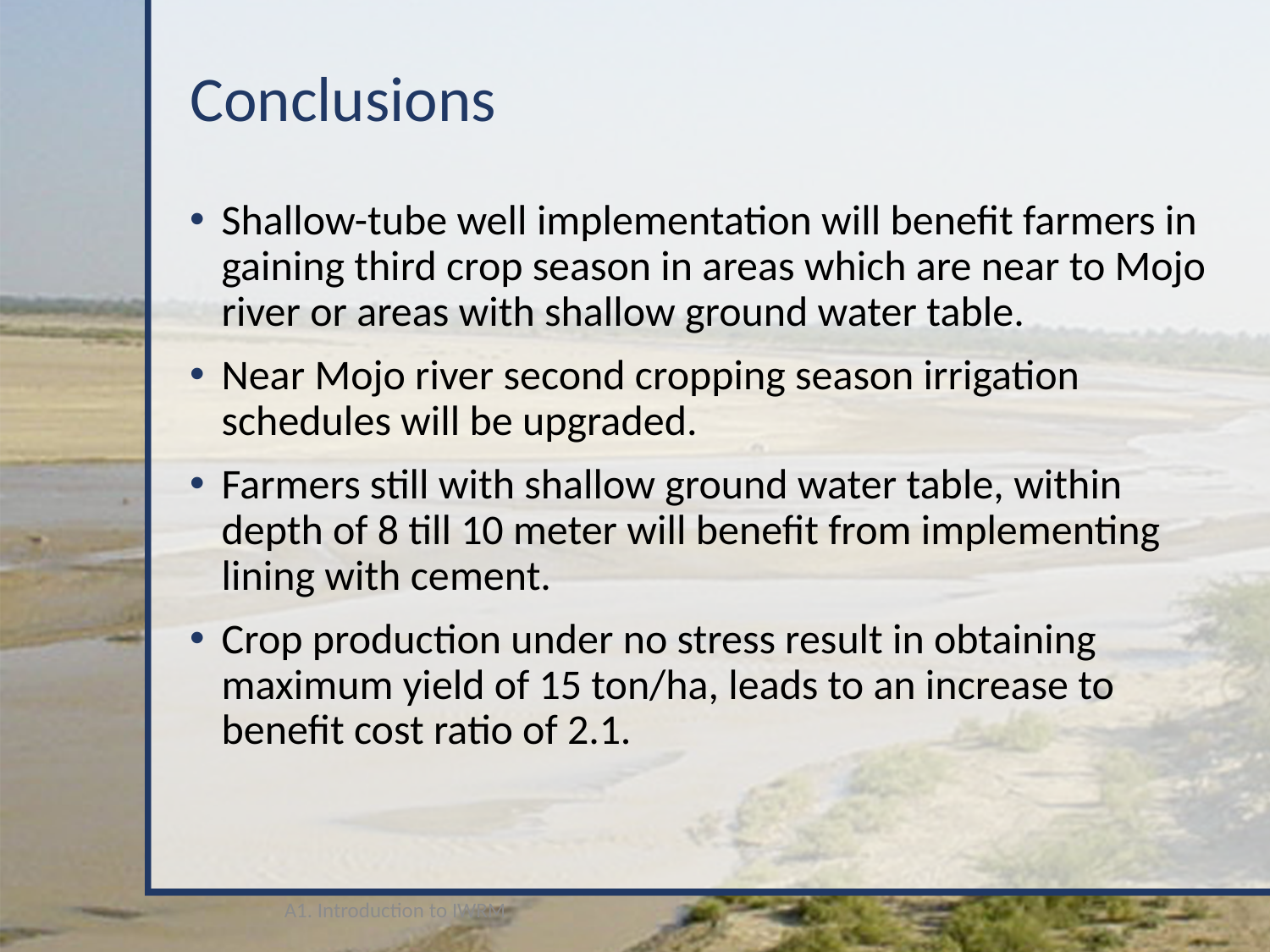

# Conclusions
Shallow-tube well implementation will benefit farmers in gaining third crop season in areas which are near to Mojo river or areas with shallow ground water table.
Near Mojo river second cropping season irrigation schedules will be upgraded.
Farmers still with shallow ground water table, within depth of 8 till 10 meter will benefit from implementing lining with cement.
Crop production under no stress result in obtaining maximum yield of 15 ton/ha, leads to an increase to benefit cost ratio of 2.1.
A1. Introduction to IWRM